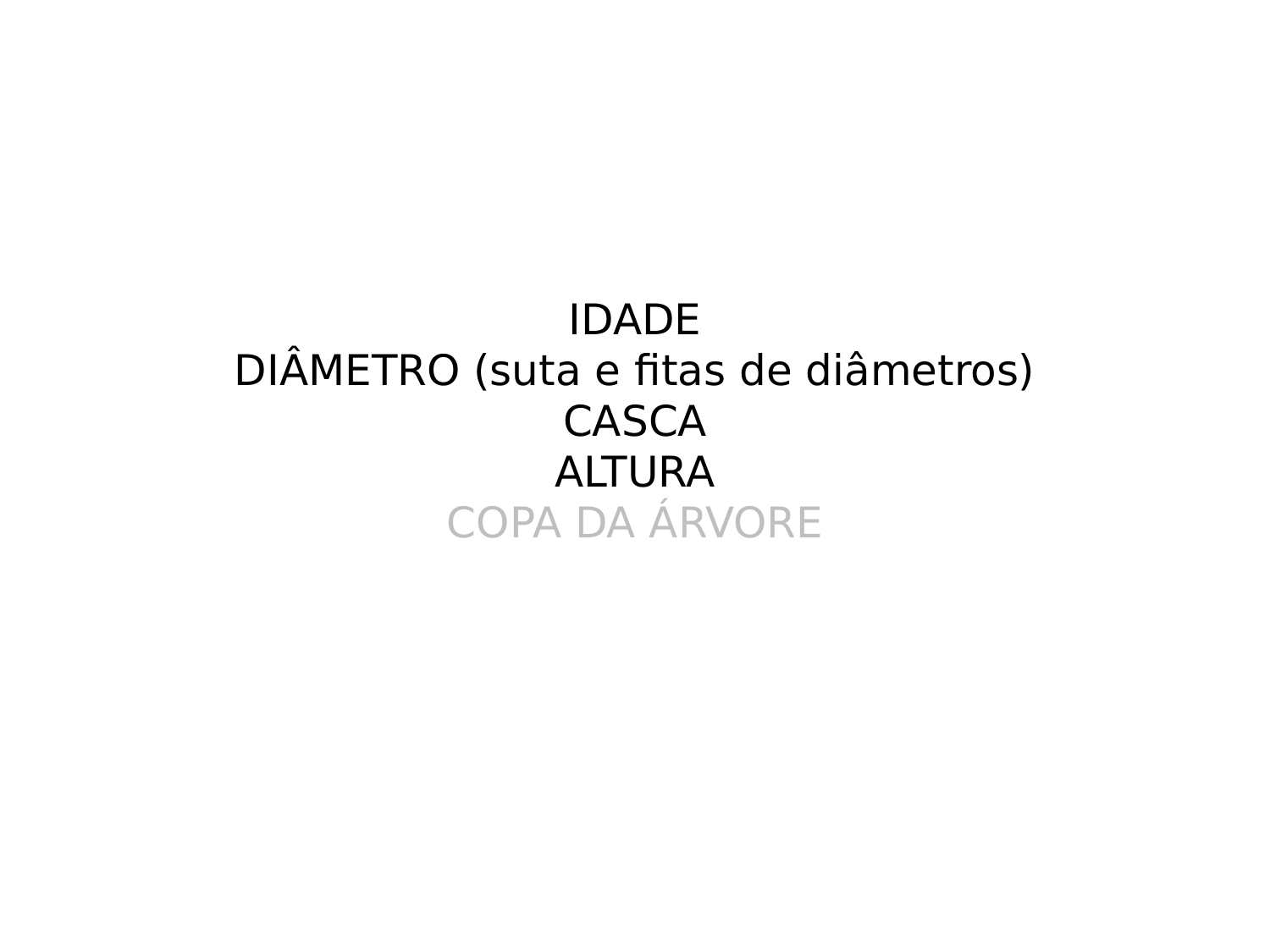

IDADE
DIÂMETRO (suta e fitas de diâmetros)
CASCA
ALTURA
COPA DA ÁRVORE